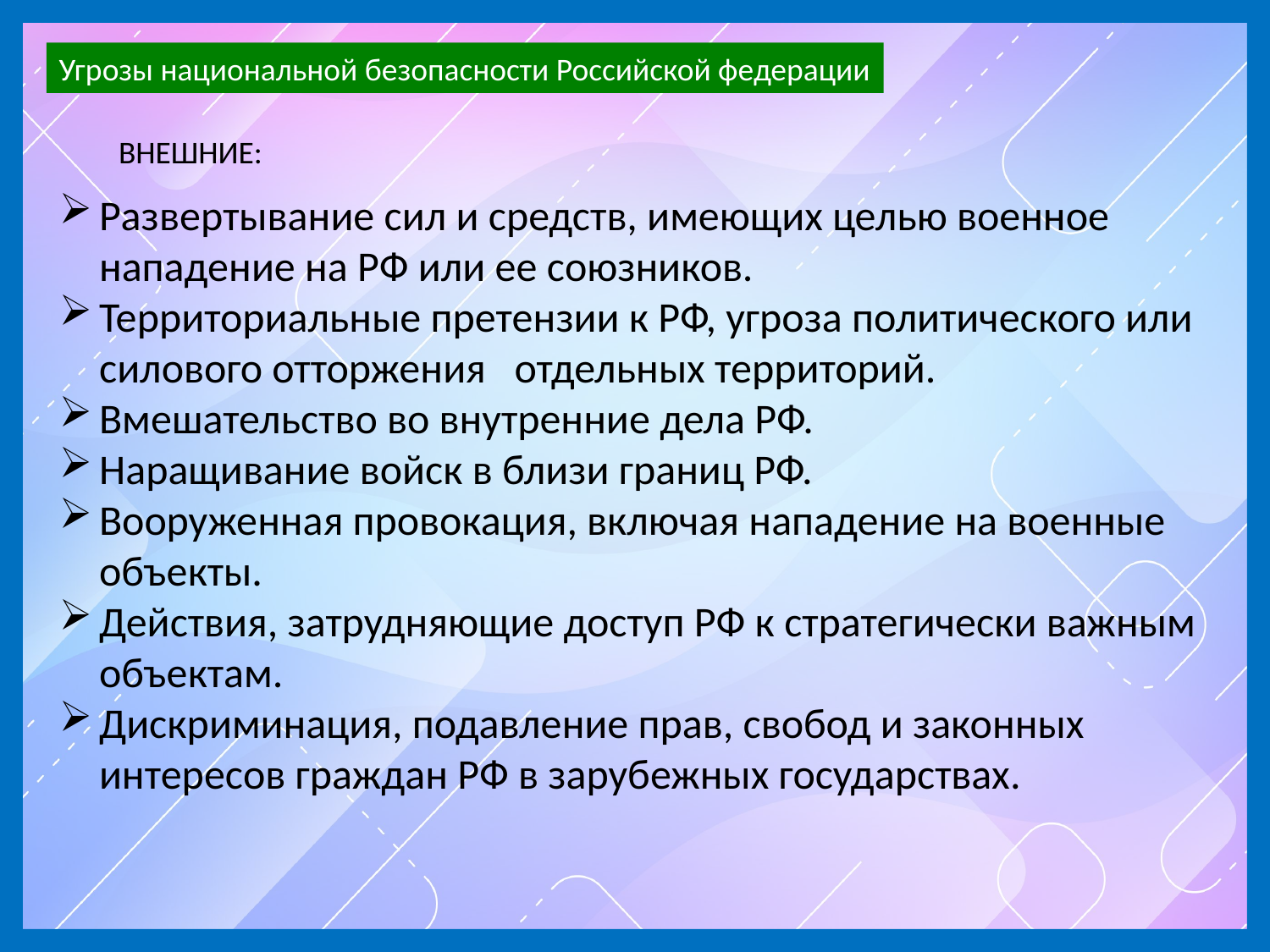

Угрозы национальной безопасности Российской федерации
ВНЕШНИЕ:
Развертывание сил и средств, имеющих целью военное нападение на РФ или ее союзников.
Территориальные претензии к РФ, угроза политического или силового отторжения   отдельных территорий.
Вмешательство во внутренние дела РФ.
Наращивание войск в близи границ РФ.
Вооруженная провокация, включая нападение на военные объекты.
Действия, затрудняющие доступ РФ к стратегически важным объектам.
Дискриминация, подавление прав, свобод и законных интересов граждан РФ в зарубежных государствах.